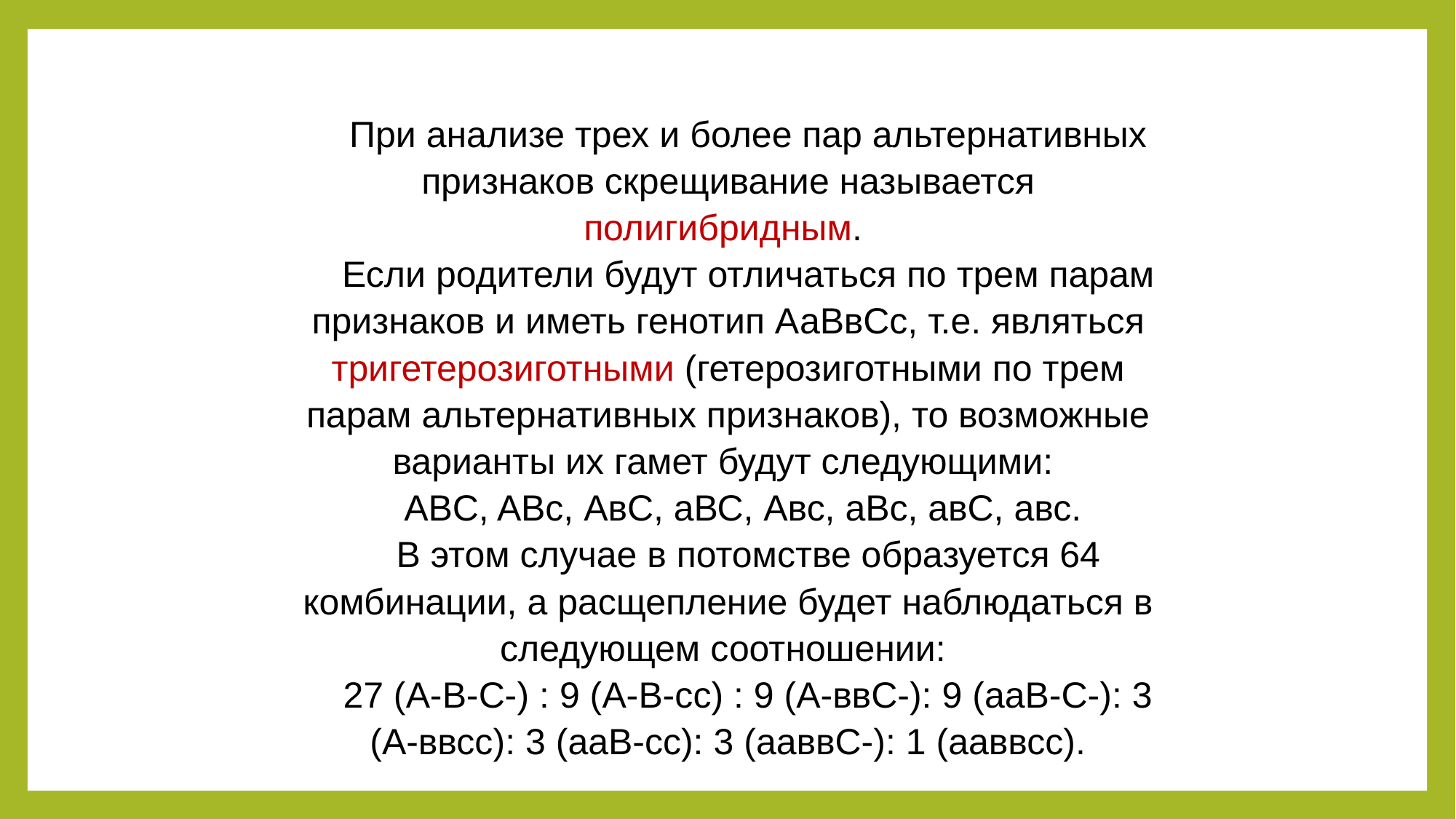

При анализе трех и более пар альтернативных признаков скре­щивание называется полигибридным.
Если родители будут отли­чаться по трем парам признаков и иметь генотип АаВвСс, т.е. яв­ляться тригетерозиготными (гетерозиготными по трем парам альтер­нативных признаков), то возможные варианты их гамет будут сле­дующими:
ABC, ABc, АвС, аВС, Авс, аВс, авС, авс.
В этом слу­чае в потомстве образуется 64 комбинации, а расщепление будет наблюдаться в следующем соотношении:
27 (А-В-С-) : 9 (А-В-сс) : 9 (А-ввС-): 9 (ааВ-С-): 3 (А-ввсс): 3 (ааВ-сс): 3 (ааввС-): 1 (ааввсс).